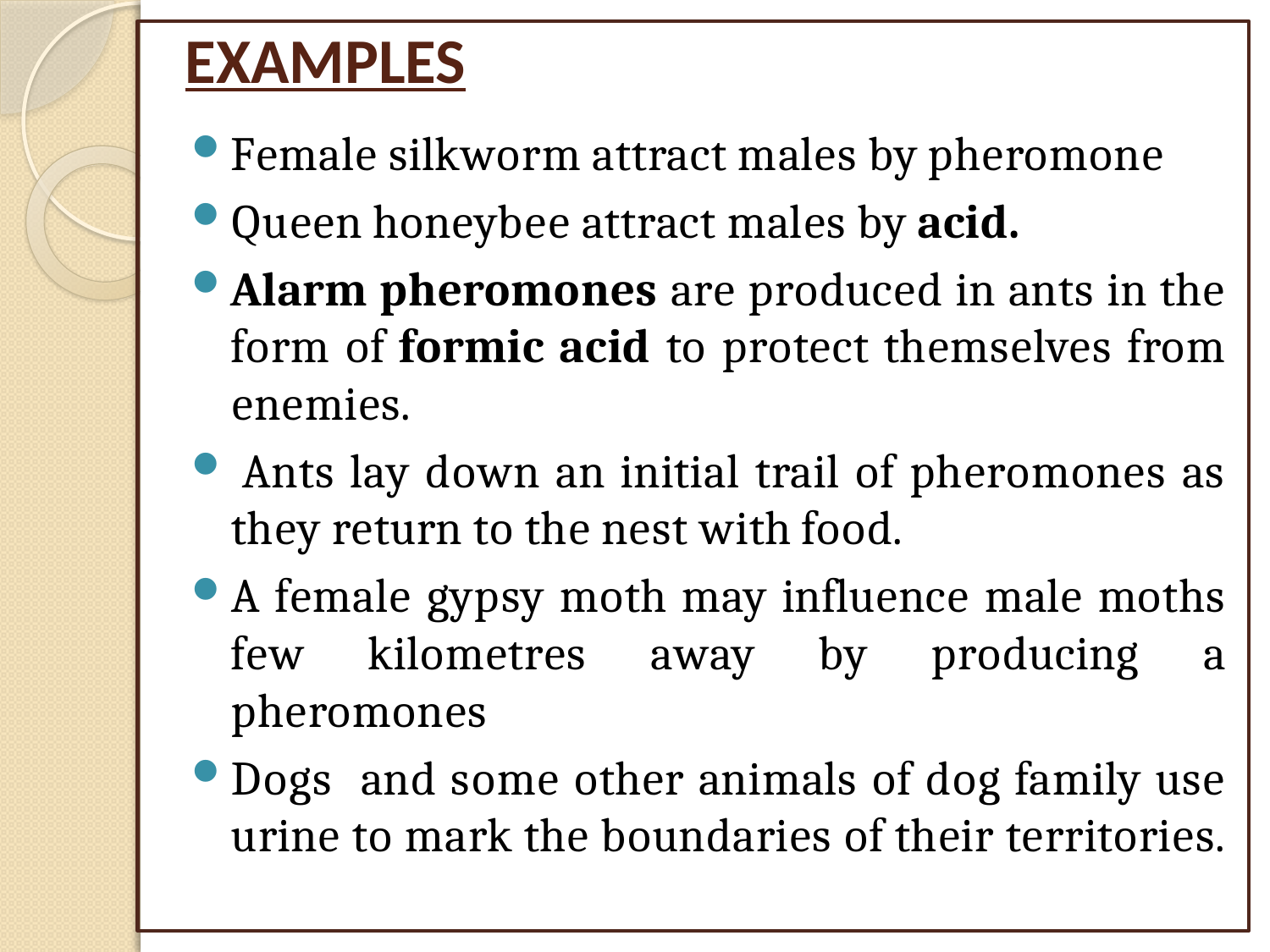

# EXAMPLES

Female silkworm attract males by pheromone
Queen honeybee attract males by acid.
Alarm pheromones are produced in ants in the form of formic acid to protect themselves from enemies.
 Ants lay down an initial trail of pheromones as they return to the nest with food.
A female gypsy moth may influence male moths few kilometres away by producing a pheromones
Dogs  and some other animals of dog family use urine to mark the boundaries of their territories.